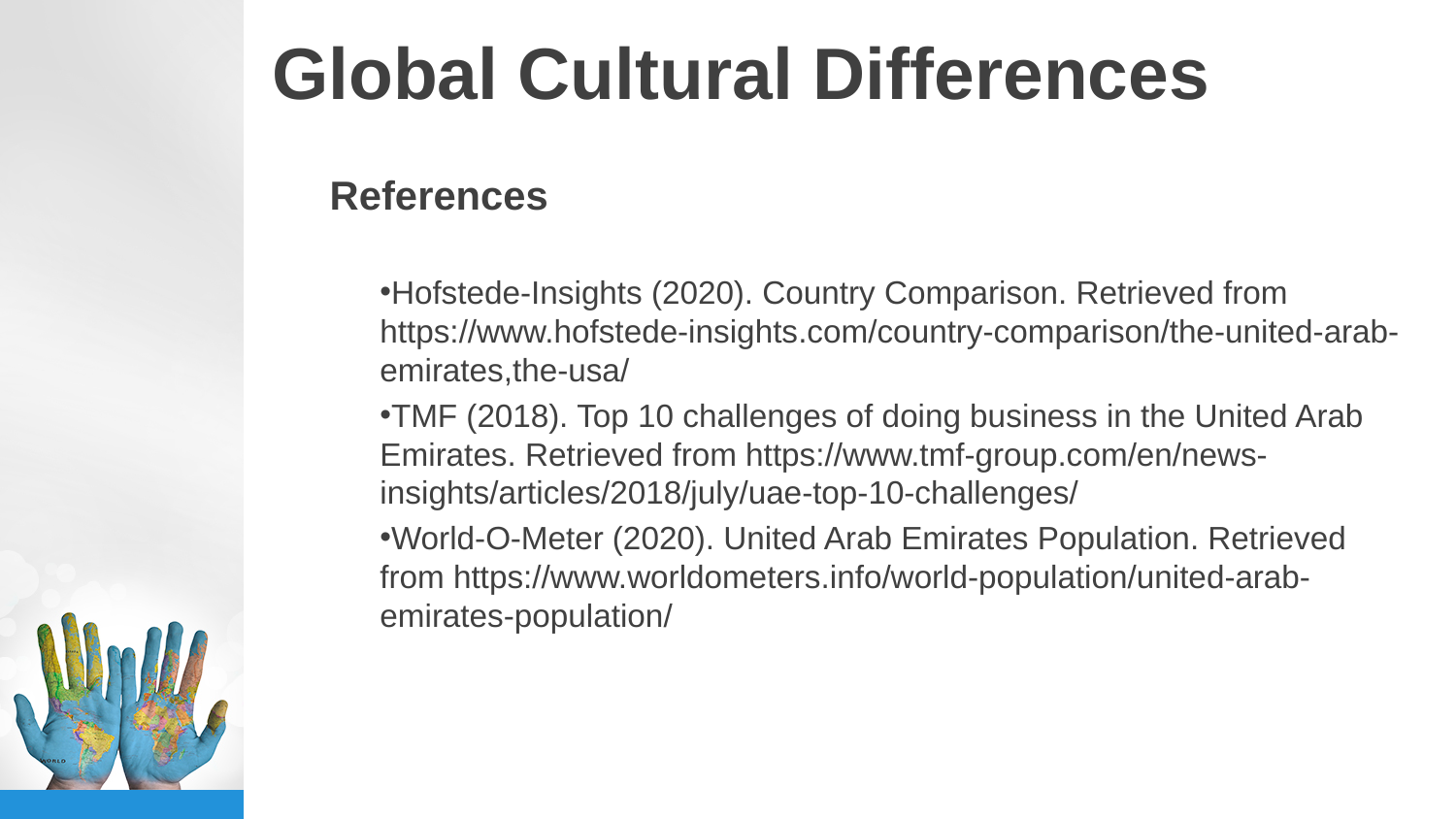

# Global Cultural Differences
References
Hofstede-Insights (2020). Country Comparison. Retrieved from https://www.hofstede-insights.com/country-comparison/the-united-arab-emirates,the-usa/
TMF (2018). Top 10 challenges of doing business in the United Arab Emirates. Retrieved from https://www.tmf-group.com/en/news-insights/articles/2018/july/uae-top-10-challenges/
World-O-Meter (2020). United Arab Emirates Population. Retrieved from https://www.worldometers.info/world-population/united-arab-emirates-population/